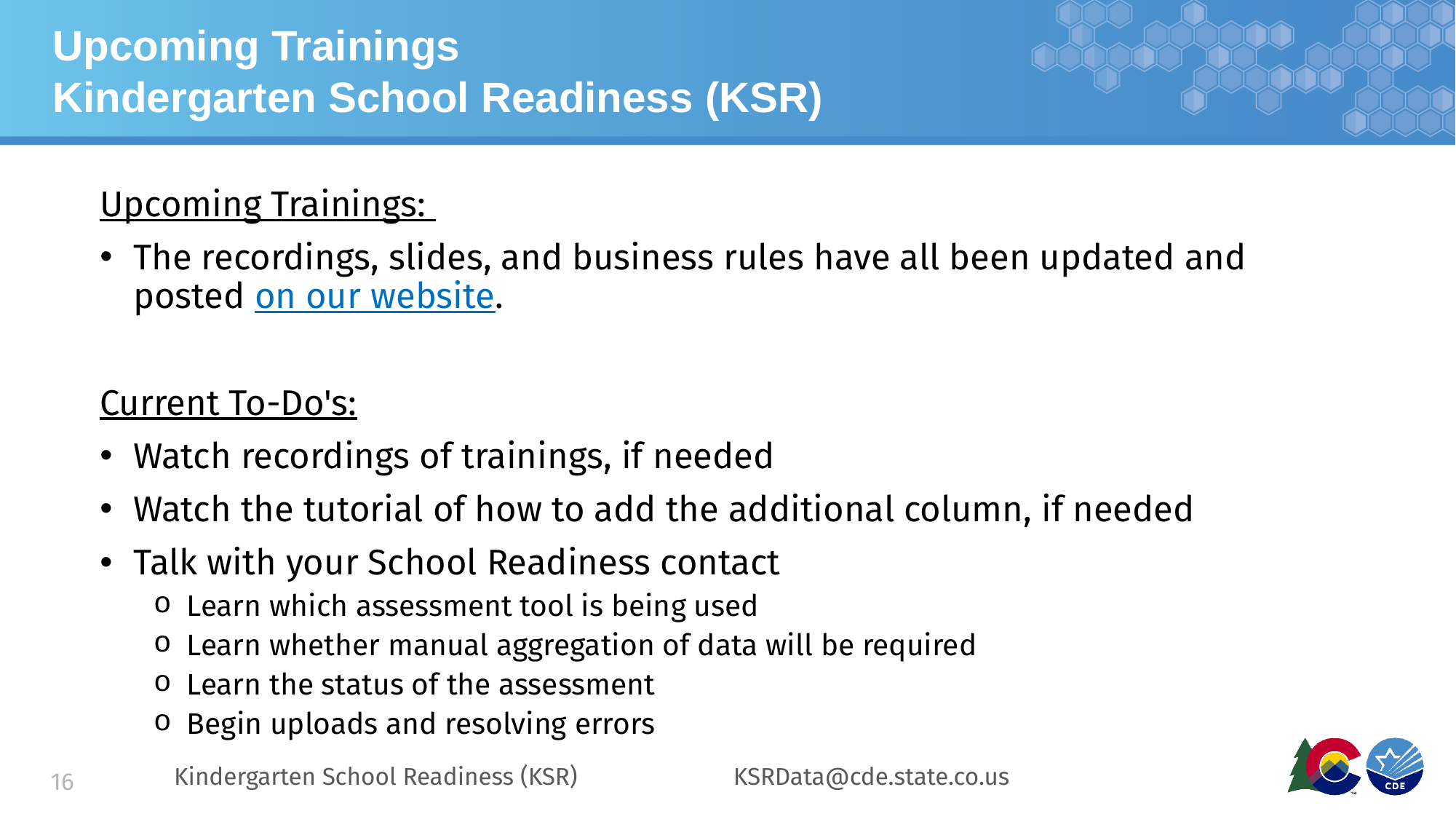

# Upcoming Trainings Kindergarten School Readiness (KSR)
Upcoming Trainings:
The recordings, slides, and business rules have all been updated and posted on our website.

Current To-Do's:
Watch recordings of trainings, if needed
Watch the tutorial of how to add the additional column, if needed
Talk with your School Readiness contact
Learn which assessment tool is being used
Learn whether manual aggregation of data will be required
Learn the status of the assessment
Begin uploads and resolving errors

Kindergarten School Readiness (KSR)
KSRData@cde.state.co.us
16